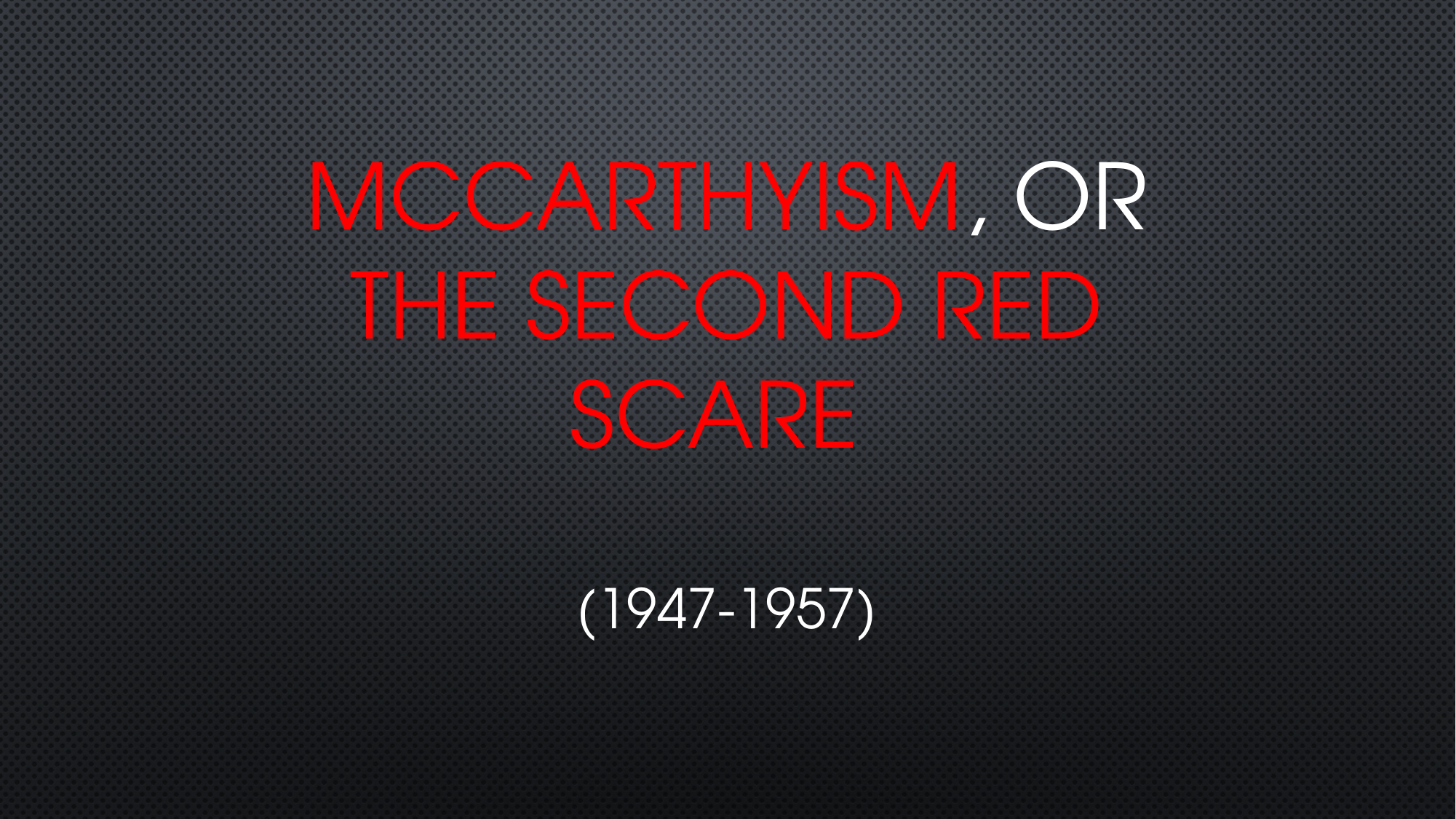

# MCCARTHYISM, OR THE SECOND RED SCARE
(1947-1957)